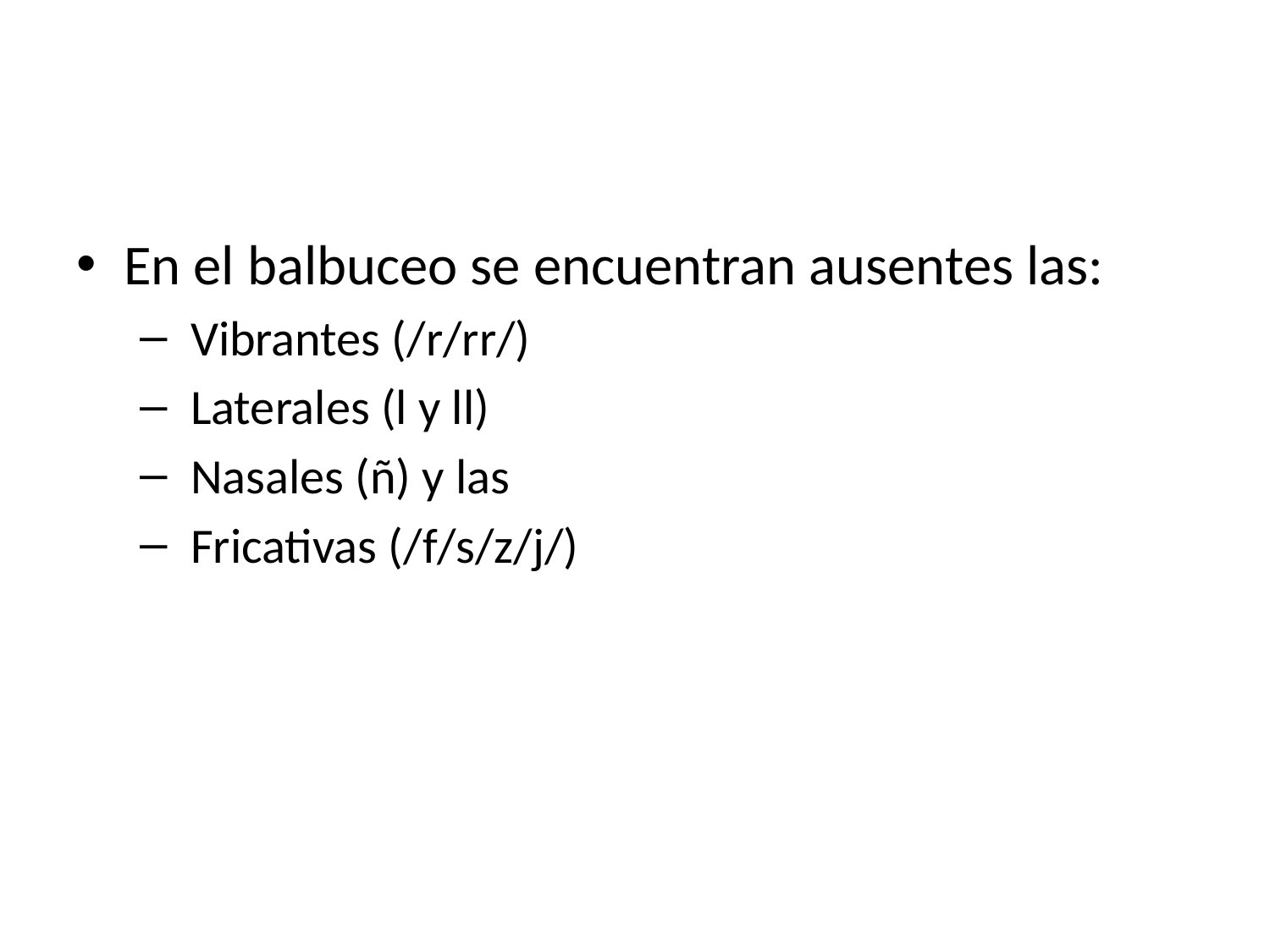

#
En el balbuceo se encuentran ausentes las:
 Vibrantes (/r/rr/)
 Laterales (l y ll)
 Nasales (ñ) y las
 Fricativas (/f/s/z/j/)